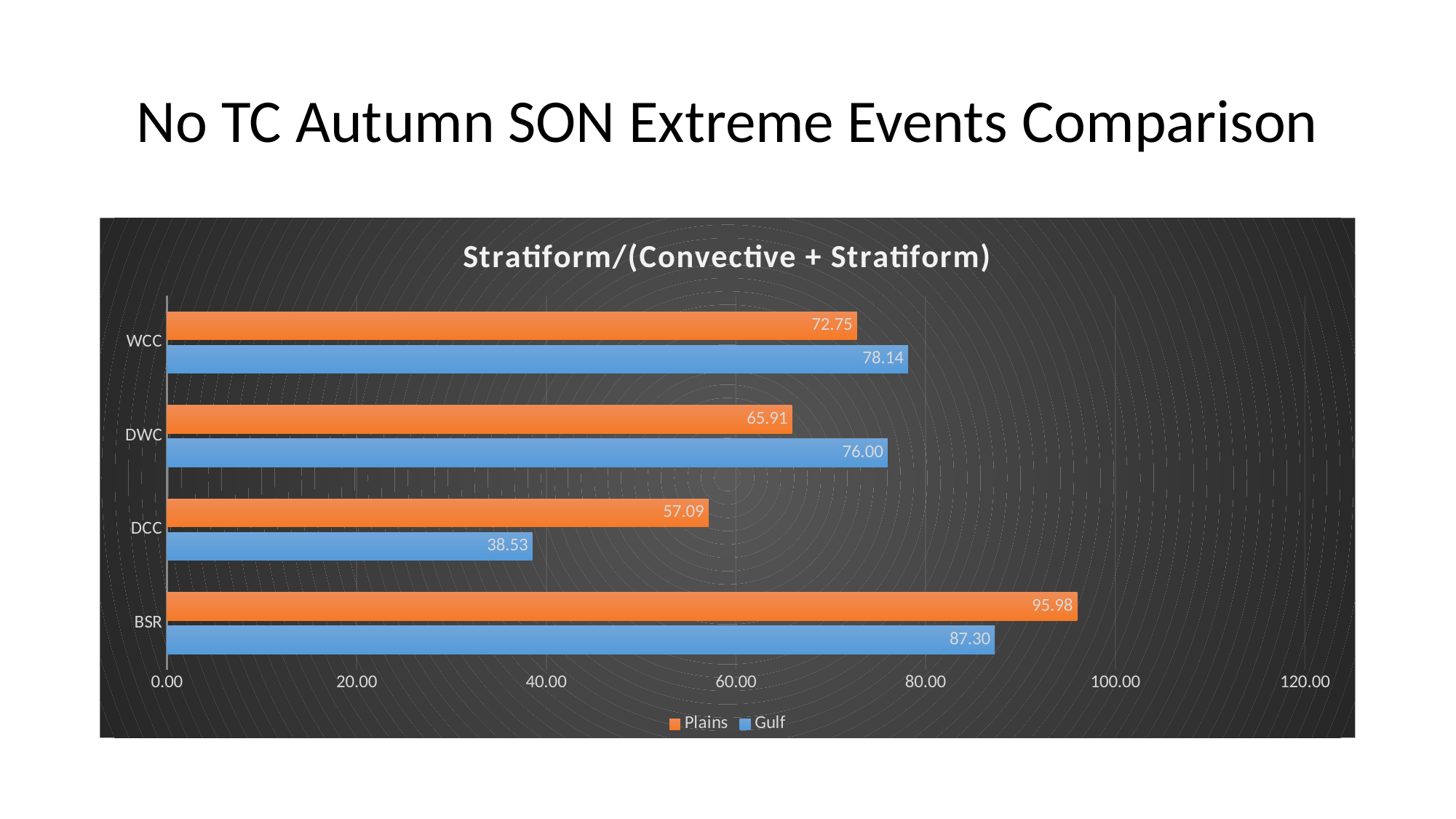

# No TC Autumn SON Extreme Events Comparison

### Chart: Stratiform/(Convective + Stratiform)

| Category | Gulf | Plains |
|---|---|---|
| BSR | 87.3 | 95.98 |
| DCC | 38.53 | 57.09 |
| DWC | 76.0 | 65.91 |
| WCC | 78.14 | 72.75 |